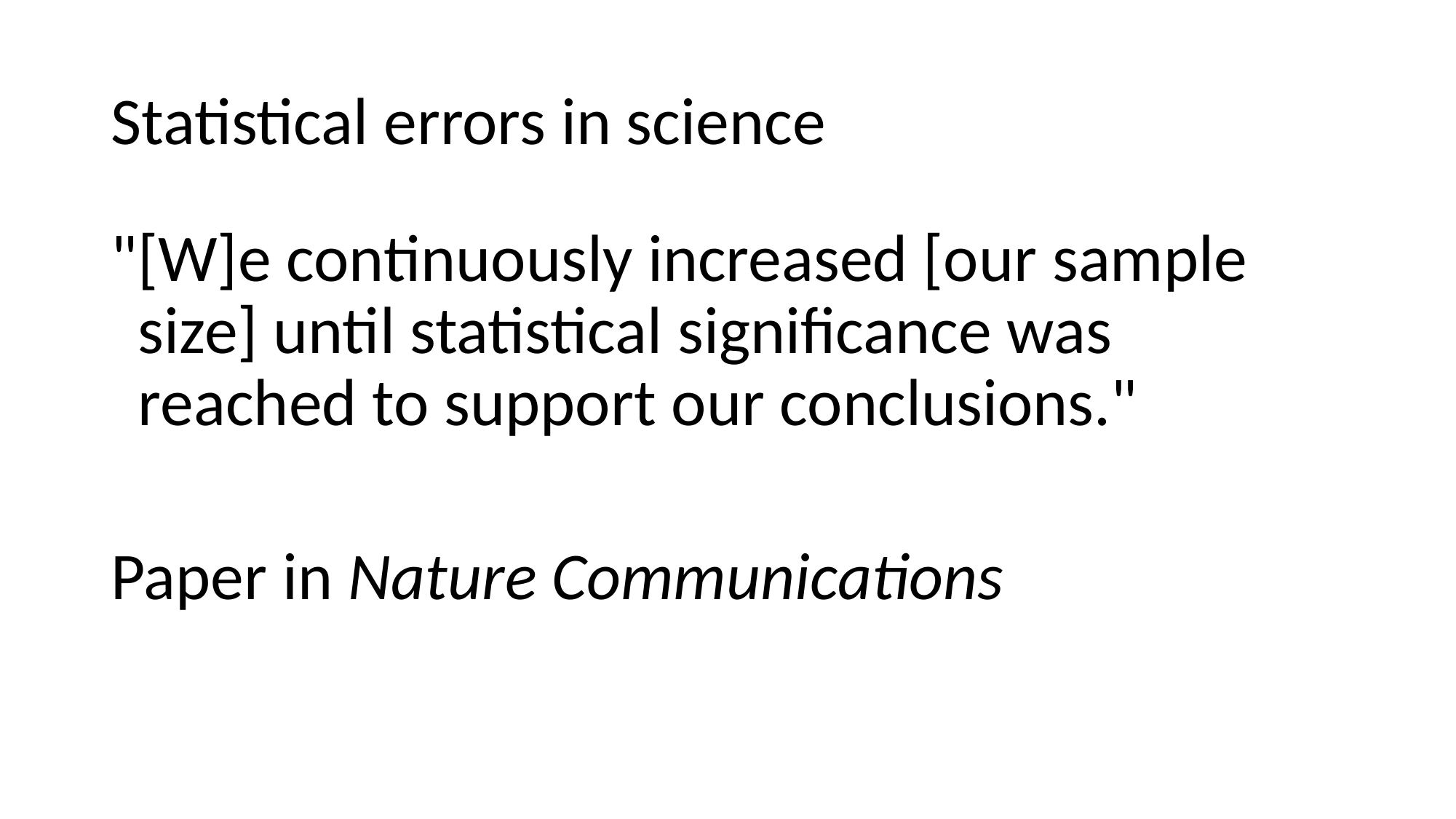

# Statistical errors in science
"[W]e continuously increased [our sample size] until statistical significance was reached to support our conclusions."

Paper in Nature Communications